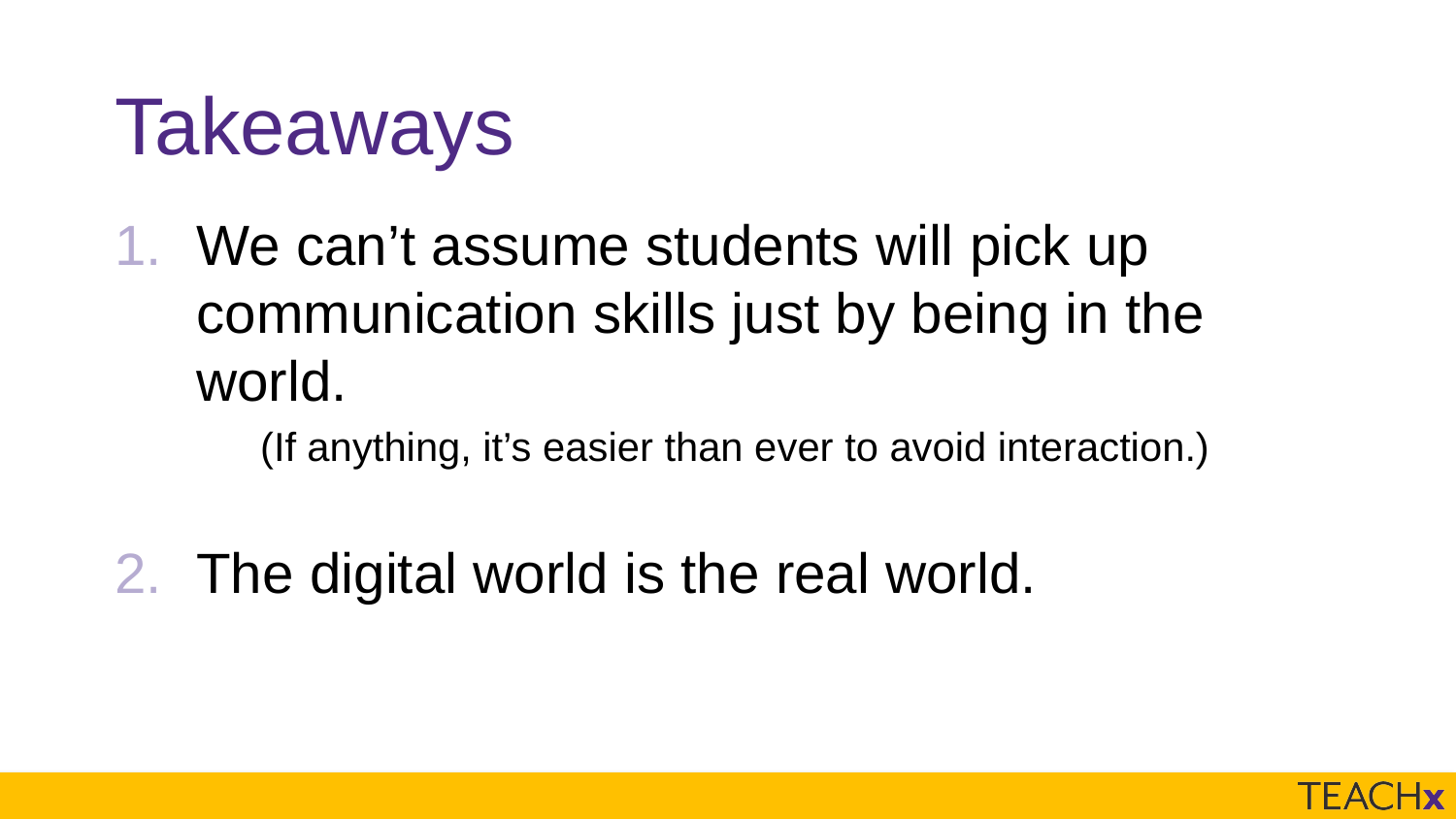

# Takeaways
We can’t assume students will pick up communication skills just by being in the world.
(If anything, it’s easier than ever to avoid interaction.)

The digital world is the real world.